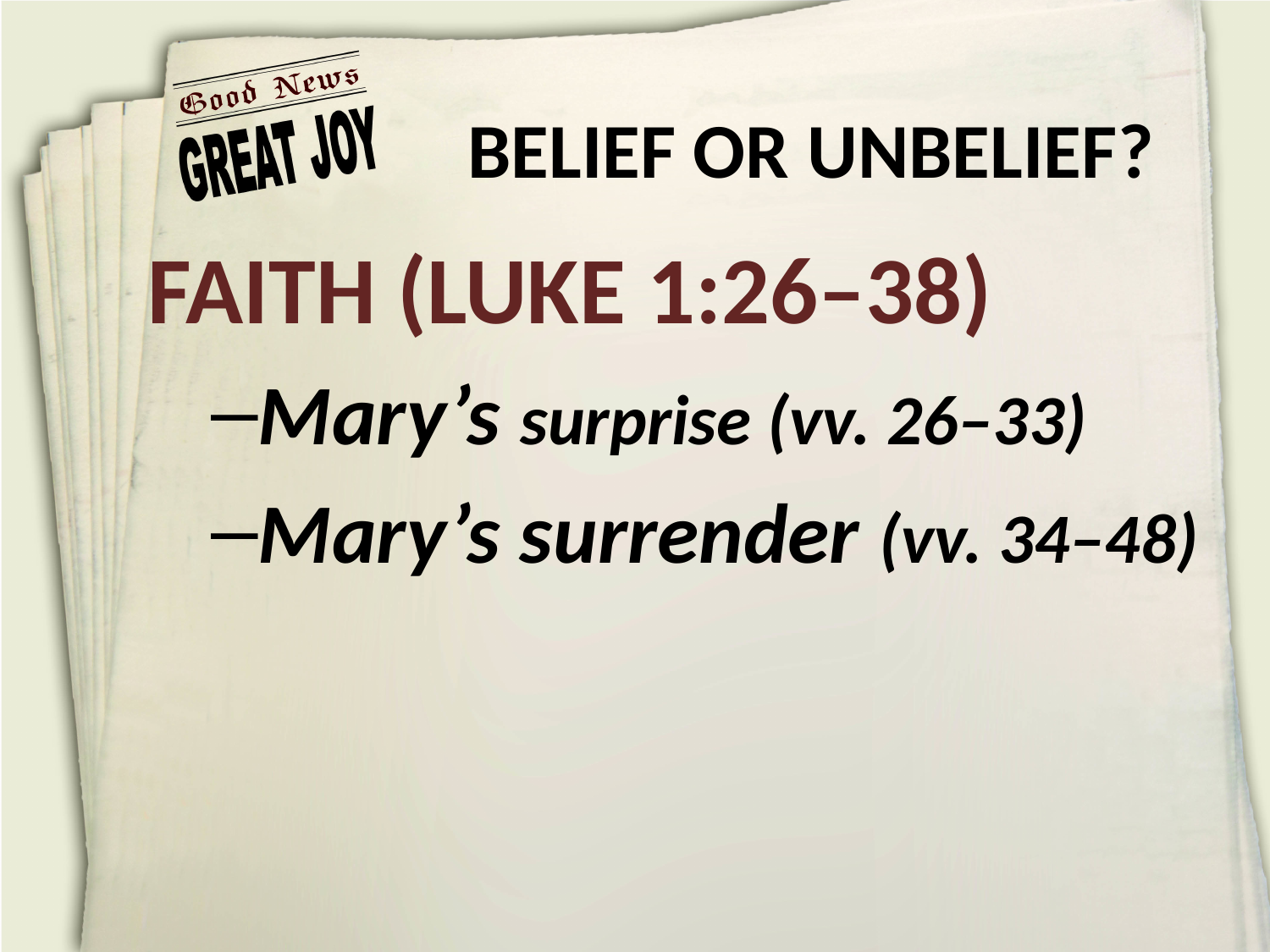

# Belief or Unbelief?
Faith (Luke 1:26–38)
Mary’s surprise (vv. 26–33)
Mary’s surrender (vv. 34–48)